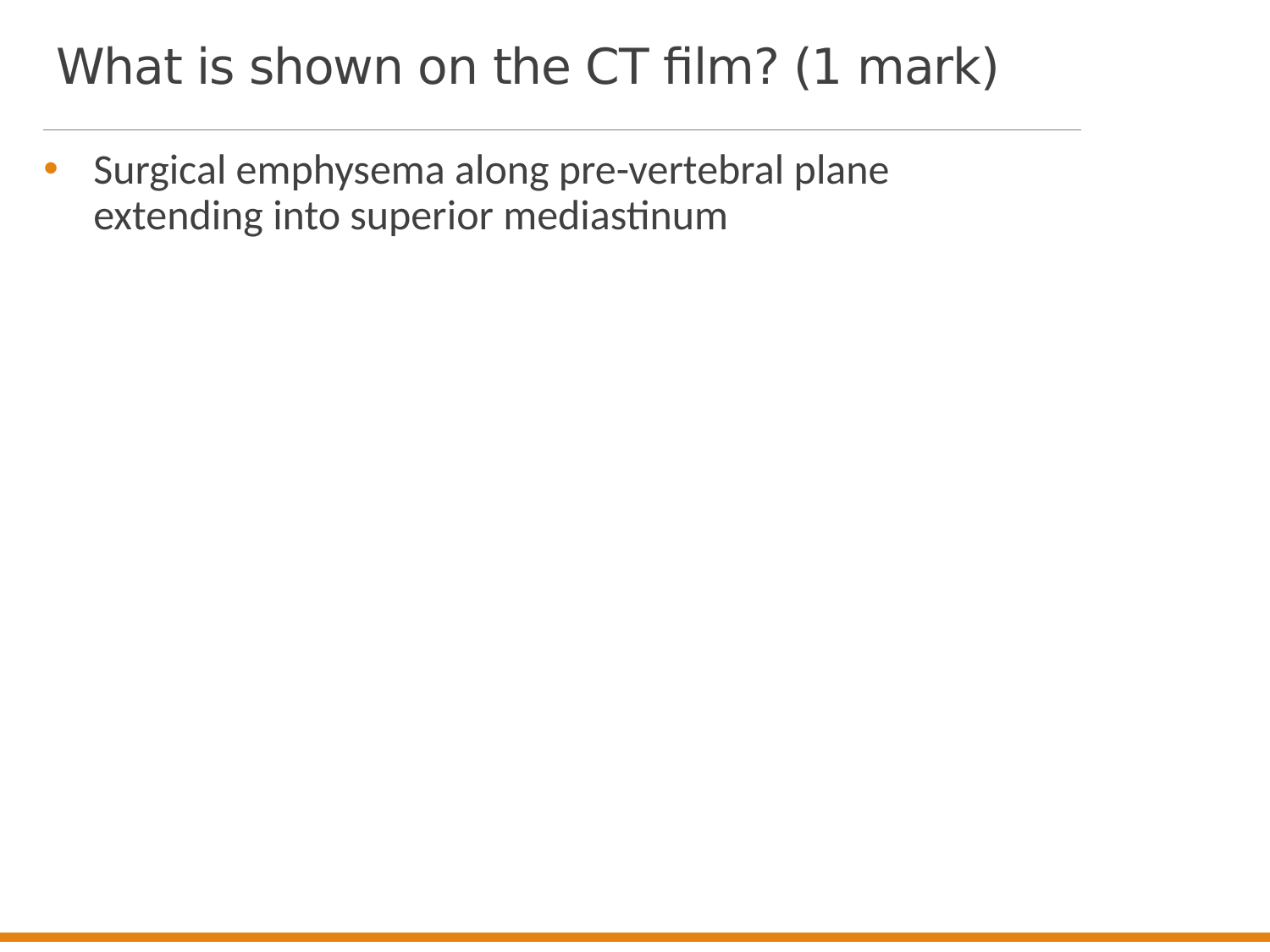

# What is shown on the CT film? (1 mark)
Surgical emphysema along pre-vertebral plane
extending into superior mediastinum